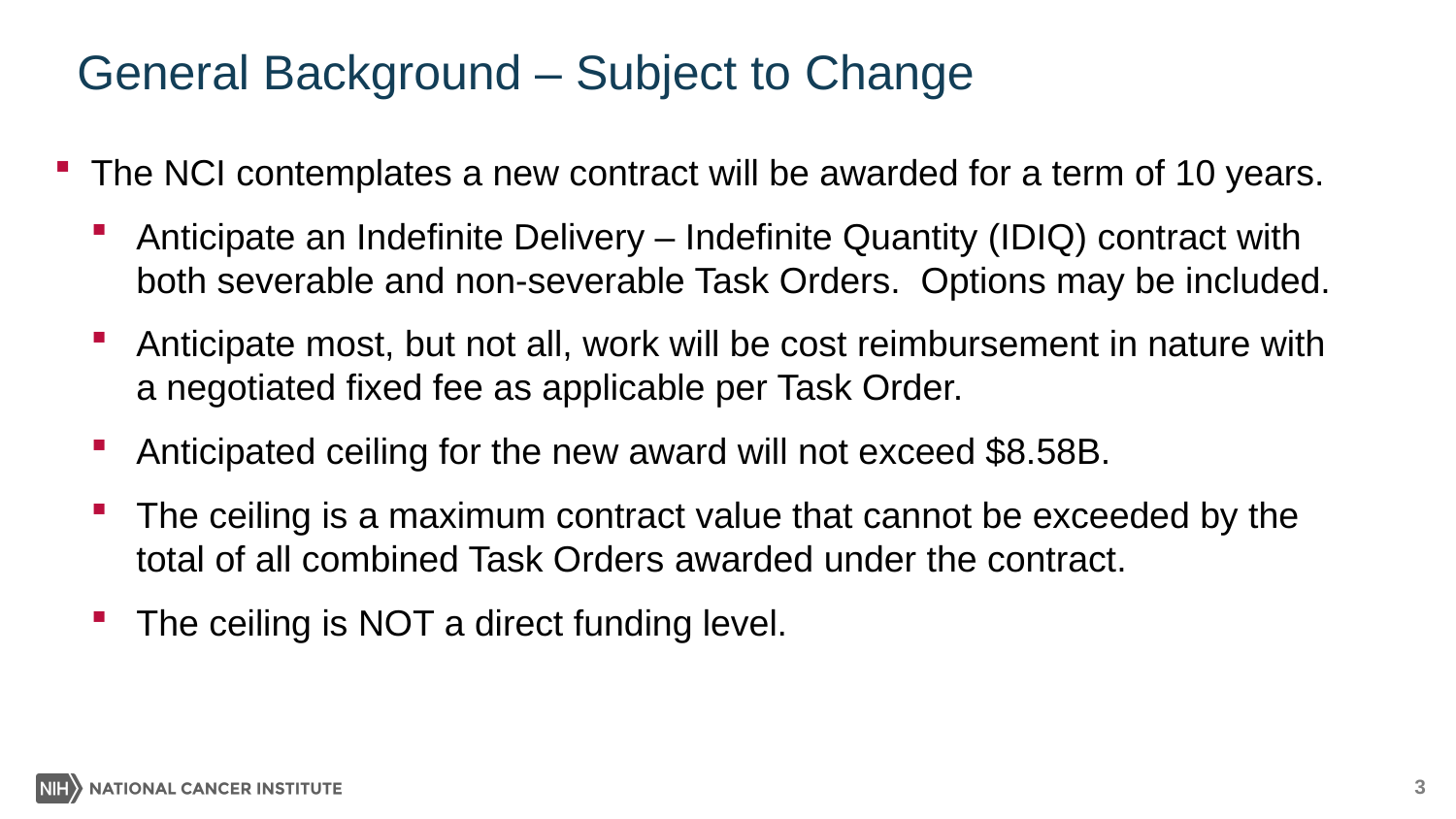

# General Background – Subject to Change
The NCI contemplates a new contract will be awarded for a term of 10 years.
Anticipate an Indefinite Delivery – Indefinite Quantity (IDIQ) contract with both severable and non-severable Task Orders.  Options may be included.
Anticipate most, but not all, work will be cost reimbursement in nature with a negotiated fixed fee as applicable per Task Order.
Anticipated ceiling for the new award will not exceed $8.58B.
The ceiling is a maximum contract value that cannot be exceeded by the total of all combined Task Orders awarded under the contract.
The ceiling is NOT a direct funding level.